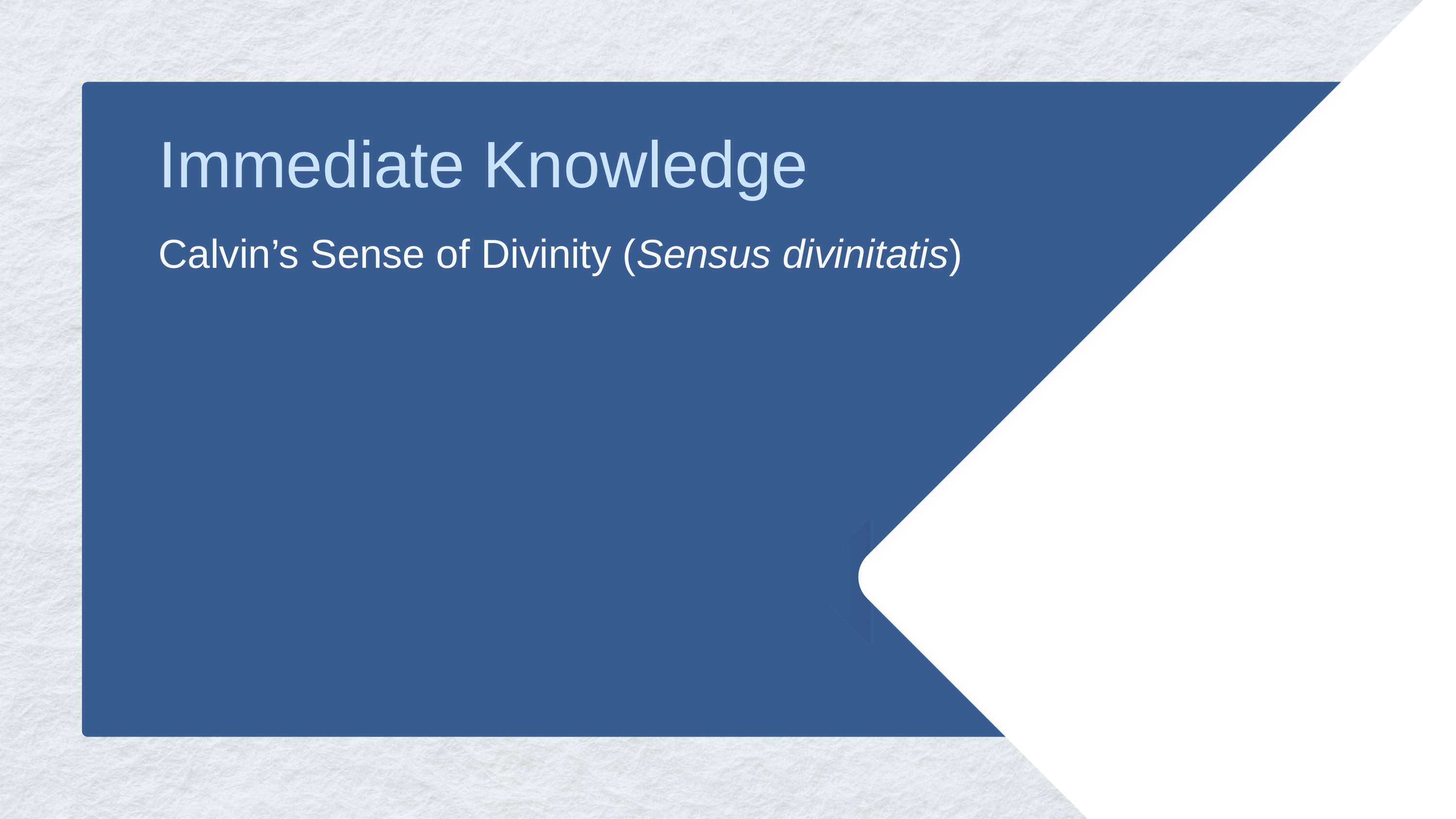

Immediate Knowledge

Calvin’s Sense of Divinity (Sensus divinitatis)